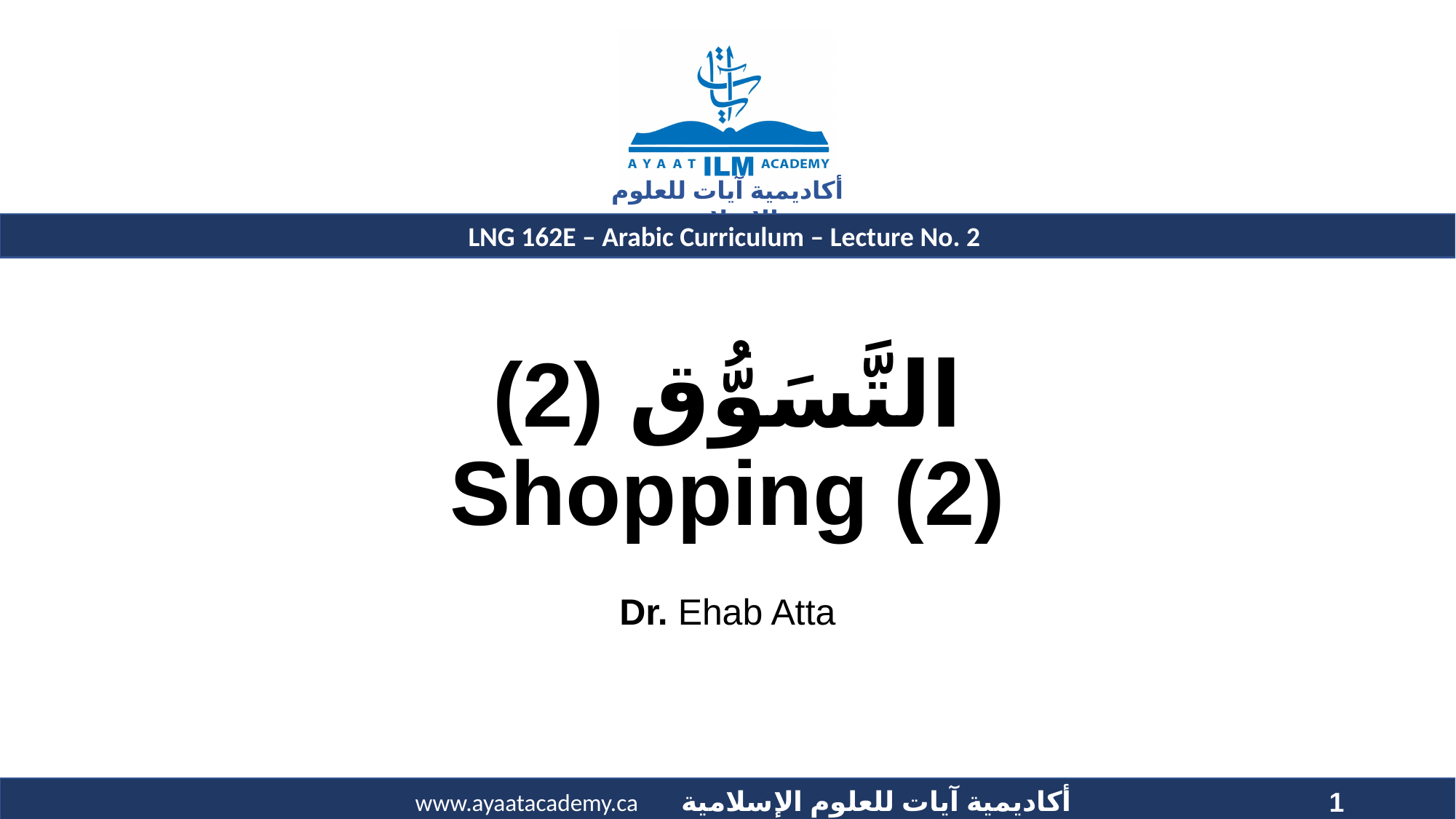

# التَّسَوُّق (2) Shopping (2)
Dr. Ehab Atta
1